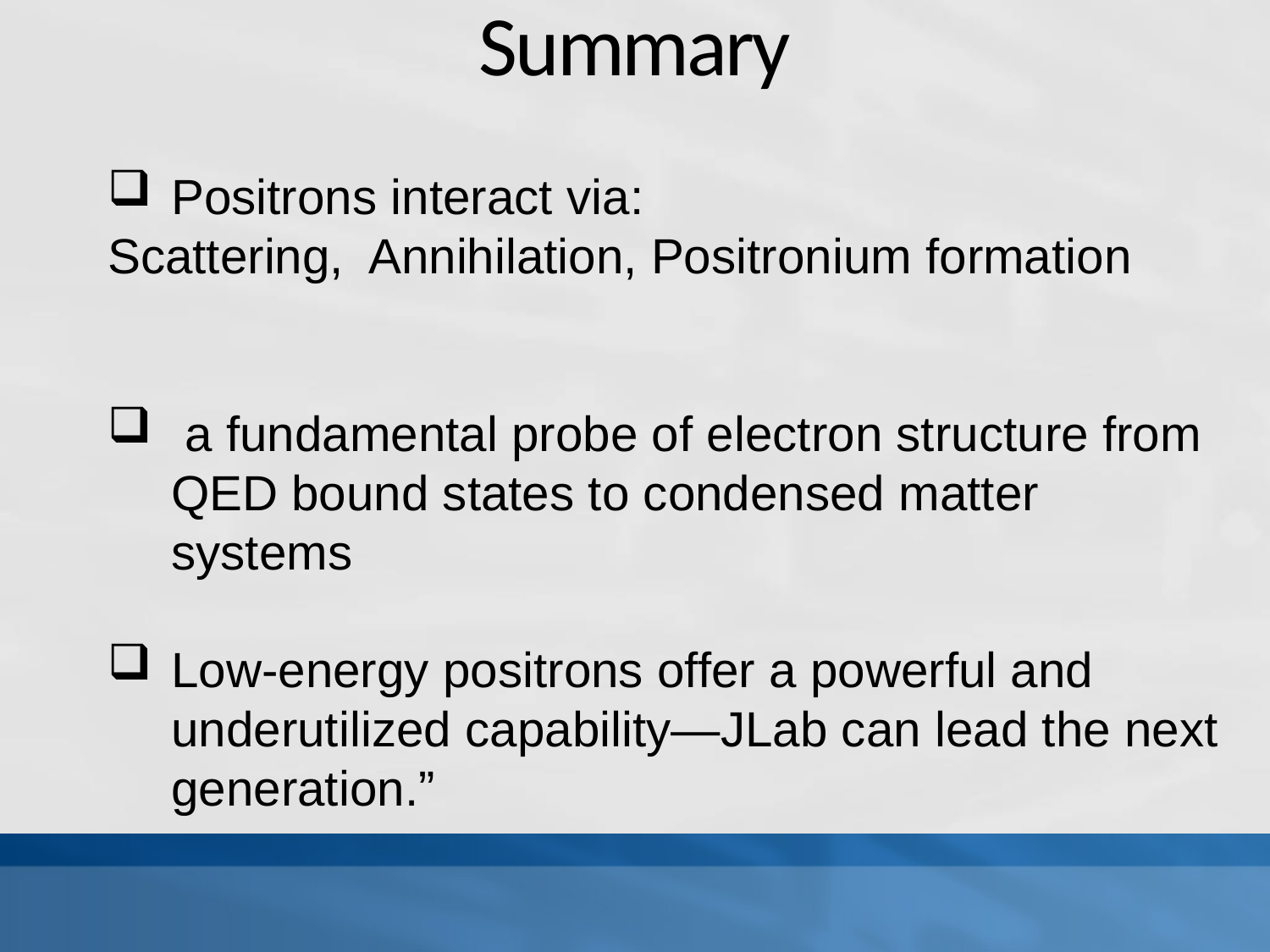

# Summary

Positrons interact via:
Scattering,  Annihilation, Positronium formation

 a fundamental probe of electron structure from QED bound states to condensed matter systems

Low-energy positrons offer a powerful and underutilized capability—JLab can lead the next generation.”